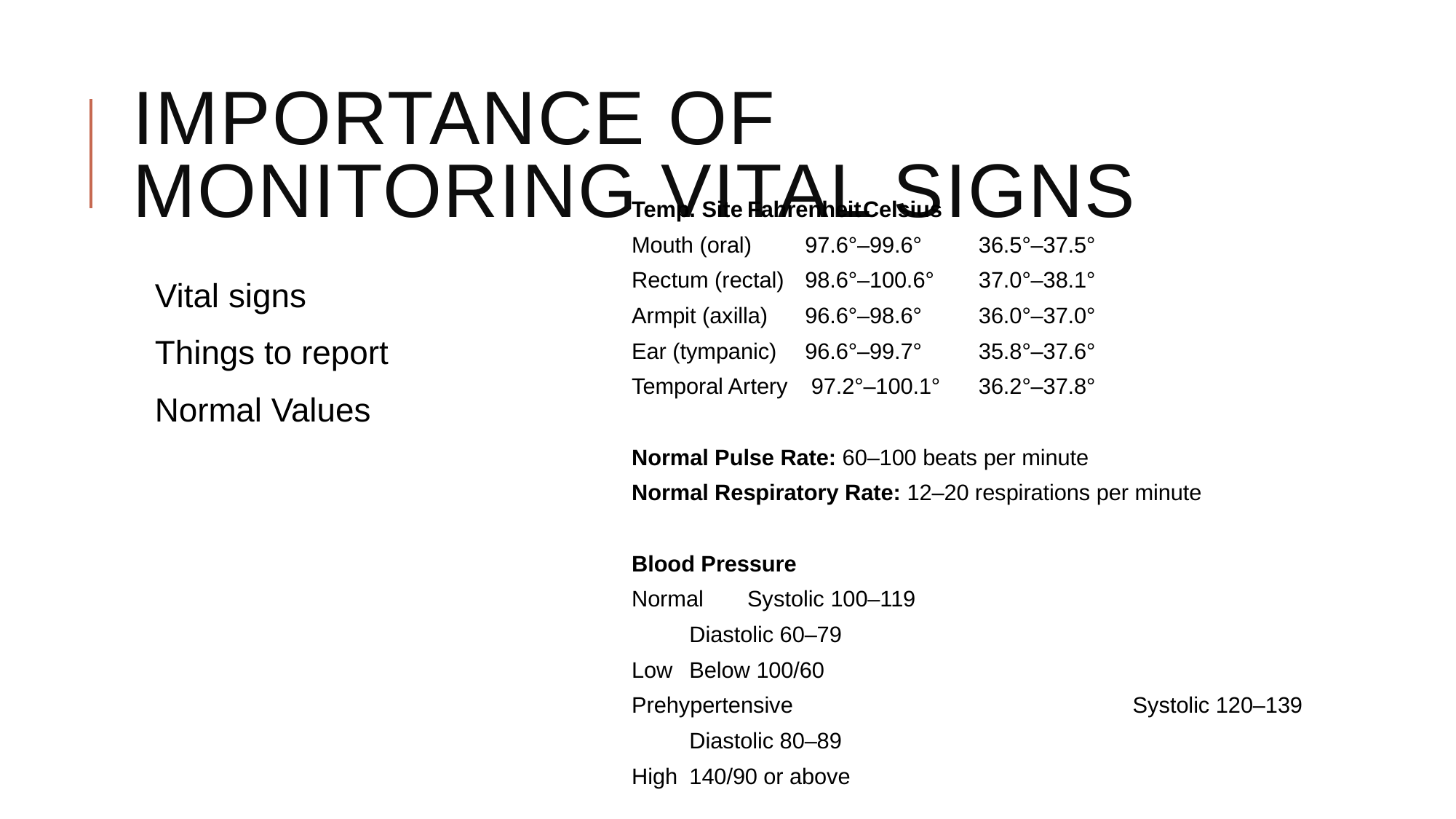

# Importance of monitoring vital signs
Temp. Site		Fahrenheit		Celsius
Mouth (oral)		97.6°–99.6°		36.5°–37.5°
Rectum (rectal)		98.6°–100.6°		37.0°–38.1°
Armpit (axilla)		96.6°–98.6°		36.0°–37.0°
Ear (tympanic)		96.6°–99.7°		35.8°–37.6°
Temporal Artery	 97.2°–100.1°		36.2°–37.8°

Normal Pulse Rate: 60–100 beats per minute
Normal Respiratory Rate: 12–20 respirations per minute

Blood Pressure
Normal			Systolic 100–119
			Diastolic 60–79
Low 			Below 100/60
Prehypertensive	                                                     Systolic 120–139
			Diastolic 80–89
High			140/90 or above

Vital signs
Things to report
Normal Values